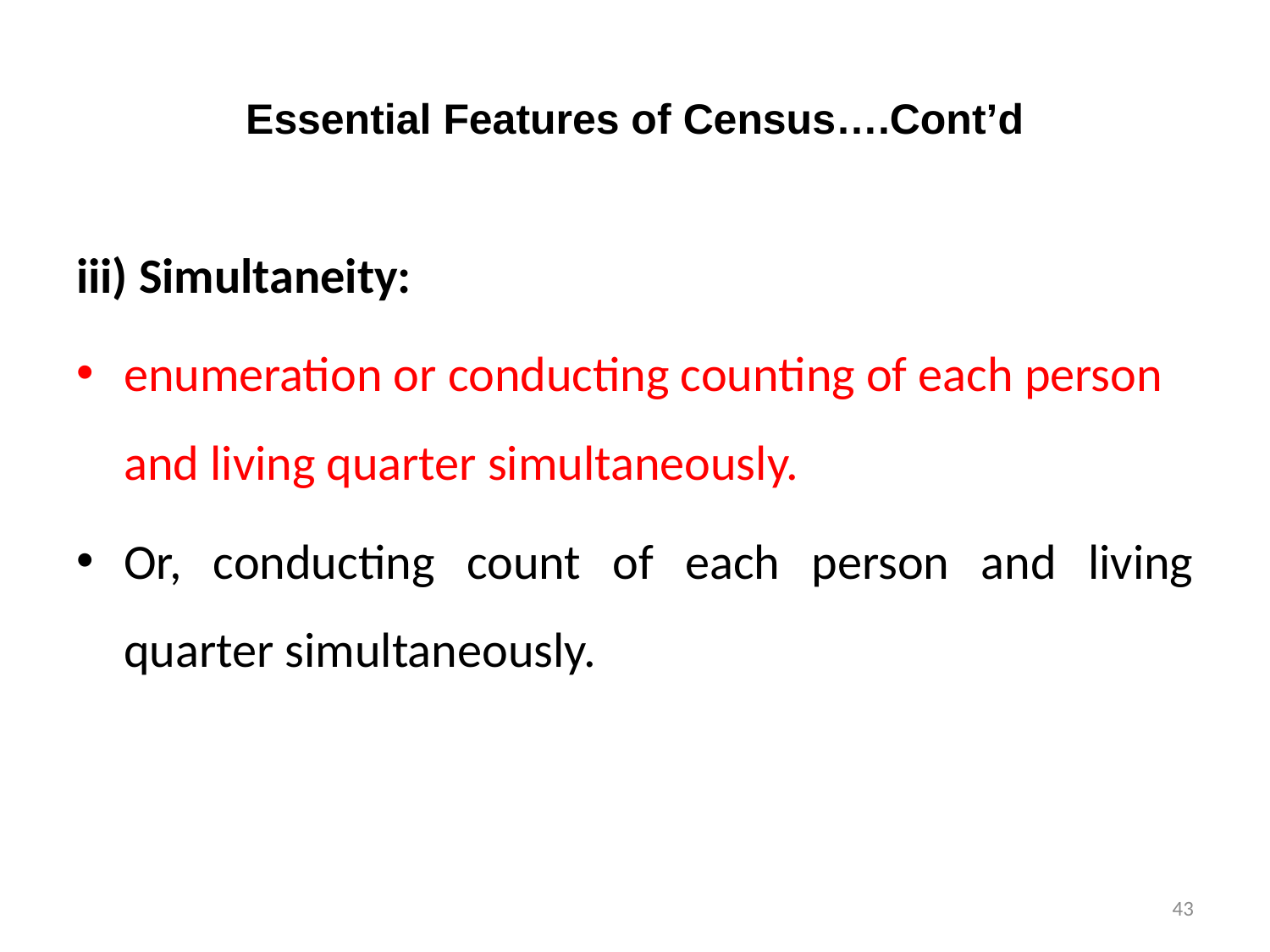

# Essential Features of Census….Cont’d

iii) Simultaneity:
enumeration or conducting counting of each person and living quarter simultaneously.
Or, conducting count of each person and living quarter simultaneously.

43